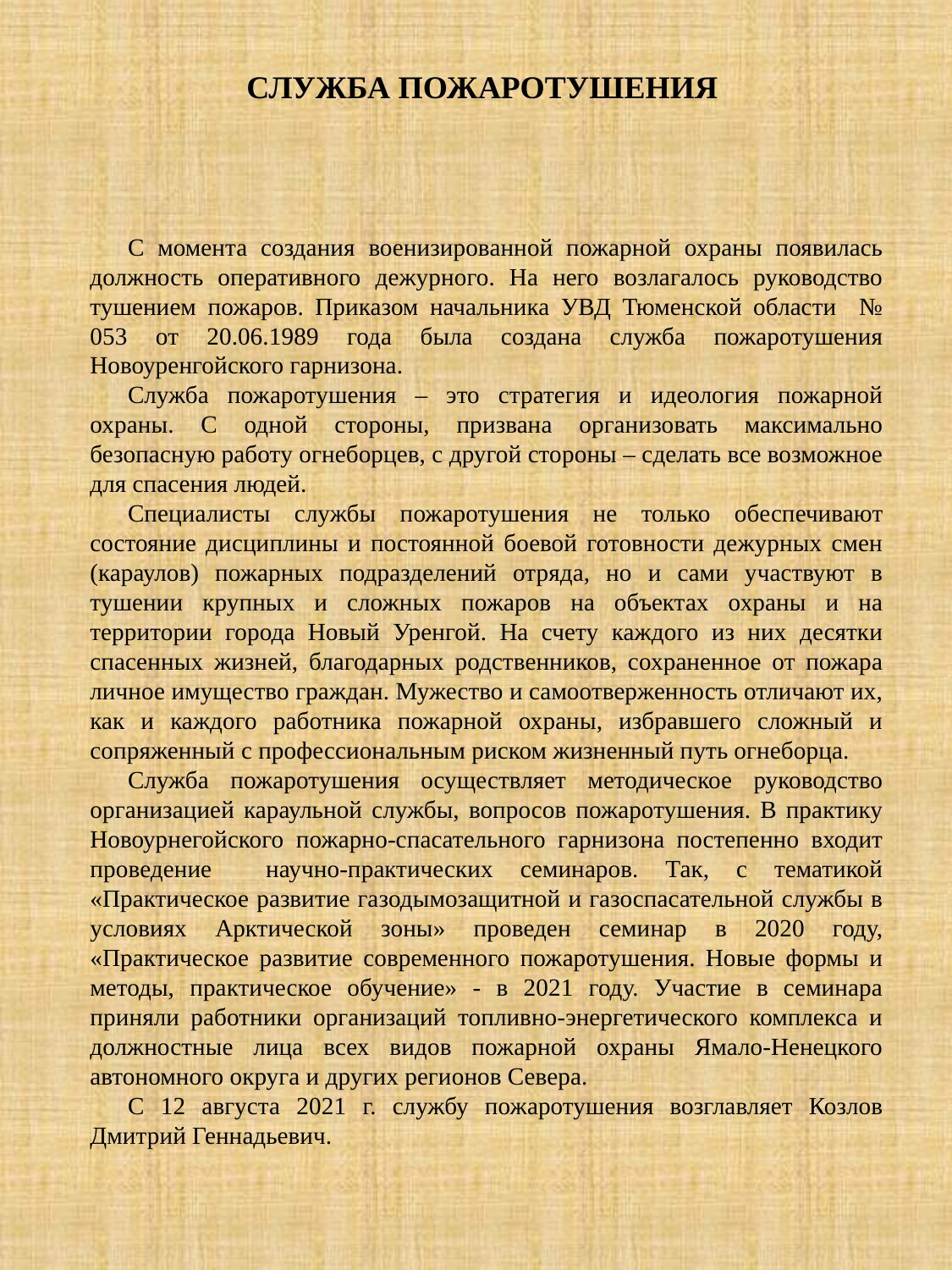

# СЛУЖБА ПОЖАРОТУШЕНИЯ
С момента создания военизированной пожарной охраны появилась должность оперативного дежурного. На него возлагалось руководство тушением пожаров. Приказом начальника УВД Тюменской области  № 053 от 20.06.1989 года была создана служба пожаротушения Новоуренгойского гарнизона.
Служба пожаротушения – это стратегия и идеология пожарной охраны. С одной стороны, призвана организовать максимально безопасную работу огнеборцев, с другой стороны – сделать все возможное для спасения людей.
Специалисты службы пожаротушения не только обеспечивают состояние дисциплины и постоянной боевой готовности дежурных смен (караулов) пожарных подразделений отряда, но и сами участвуют в тушении крупных и сложных пожаров на объектах охраны и на территории города Новый Уренгой. На счету каждого из них десятки спасенных жизней, благодарных родственников, сохраненное от пожара личное имущество граждан. Мужество и самоотверженность отличают их, как и каждого работника пожарной охраны, избравшего сложный и сопряженный с профессиональным риском жизненный путь огнеборца.
Служба пожаротушения осуществляет методическое руководство организацией караульной службы, вопросов пожаротушения. В практику Новоурнегойского пожарно-спасательного гарнизона постепенно входит проведение  научно-практических семинаров. Так, с тематикой «Практическое развитие газодымозащитной и газоспасательной службы в условиях Арктической зоны» проведен семинар в 2020 году, «Практическое развитие современного пожаротушения. Новые формы и методы, практическое обучение» - в 2021 году. Участие в семинара приняли работники организаций топливно-энергетического комплекса и должностные лица всех видов пожарной охраны Ямало-Ненецкого автономного округа и других регионов Севера.
С 12 августа 2021 г. службу пожаротушения возглавляет Козлов Дмитрий Геннадьевич.